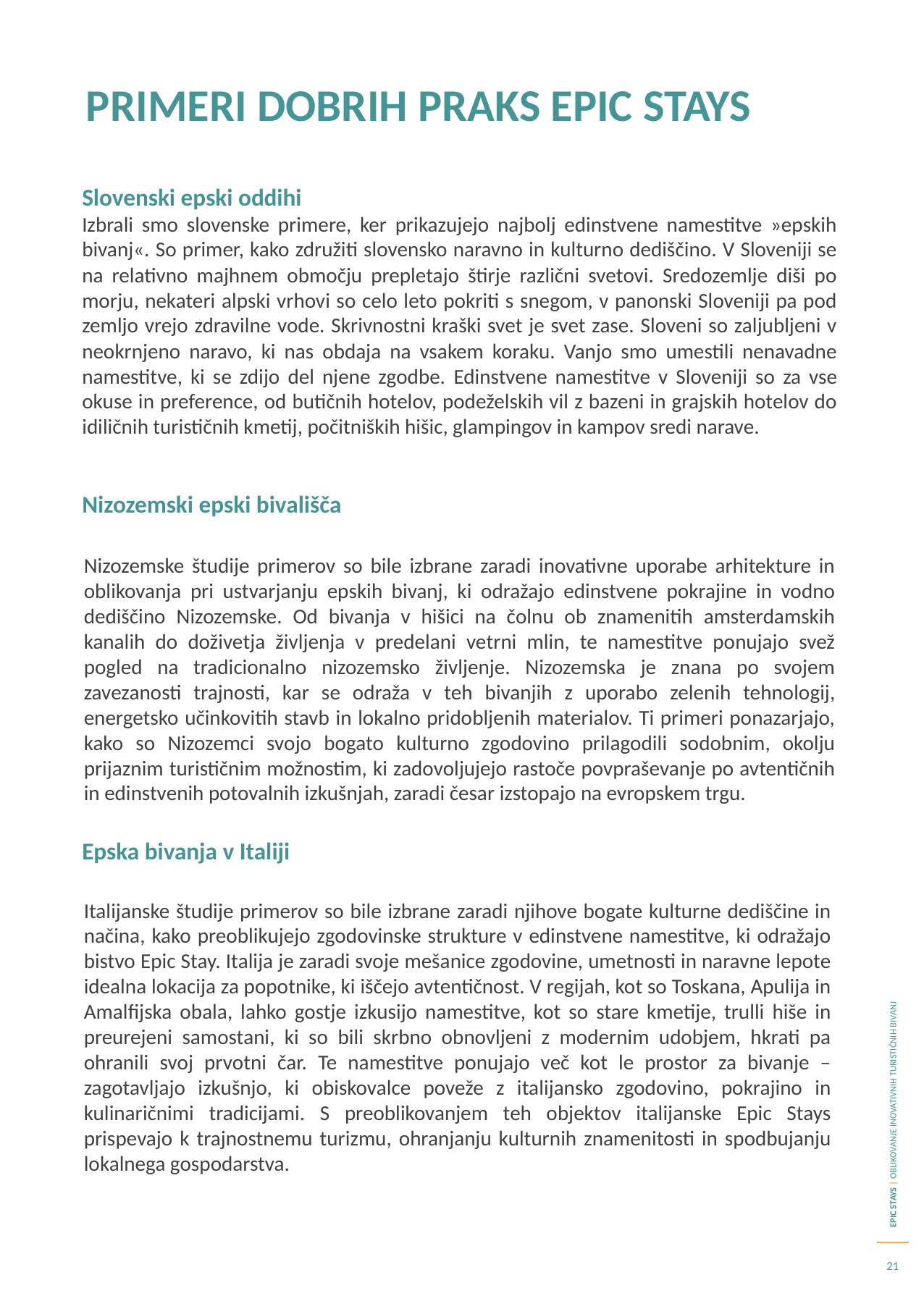

PRIMERI DOBRIH PRAKS EPIC STAYS

Slovenski epski oddihi
Izbrali smo slovenske primere, ker prikazujejo najbolj edinstvene namestitve »epskih bivanj«. So primer, kako združiti slovensko naravno in kulturno dediščino. V Sloveniji se na relativno majhnem območju prepletajo štirje različni svetovi. Sredozemlje diši po morju, nekateri alpski vrhovi so celo leto pokriti s snegom, v panonski Sloveniji pa pod zemljo vrejo zdravilne vode. Skrivnostni kraški svet je svet zase. Sloveni so zaljubljeni v neokrnjeno naravo, ki nas obdaja na vsakem koraku. Vanjo smo umestili nenavadne namestitve, ki se zdijo del njene zgodbe. Edinstvene namestitve v Sloveniji so za vse okuse in preference, od butičnih hotelov, podeželskih vil z bazeni in grajskih hotelov do idiličnih turističnih kmetij, počitniških hišic, glampingov in kampov sredi narave.

Nizozemski epski bivališča

Epska bivanja v Italiji

Nizozemske študije primerov so bile izbrane zaradi inovativne uporabe arhitekture in oblikovanja pri ustvarjanju epskih bivanj, ki odražajo edinstvene pokrajine in vodno dediščino Nizozemske. Od bivanja v hišici na čolnu ob znamenitih amsterdamskih kanalih do doživetja življenja v predelani vetrni mlin, te namestitve ponujajo svež pogled na tradicionalno nizozemsko življenje. Nizozemska je znana po svojem zavezanosti trajnosti, kar se odraža v teh bivanjih z uporabo zelenih tehnologij, energetsko učinkovitih stavb in lokalno pridobljenih materialov. Ti primeri ponazarjajo, kako so Nizozemci svojo bogato kulturno zgodovino prilagodili sodobnim, okolju prijaznim turističnim možnostim, ki zadovoljujejo rastoče povpraševanje po avtentičnih in edinstvenih potovalnih izkušnjah, zaradi česar izstopajo na evropskem trgu.
Italijanske študije primerov so bile izbrane zaradi njihove bogate kulturne dediščine in načina, kako preoblikujejo zgodovinske strukture v edinstvene namestitve, ki odražajo bistvo Epic Stay. Italija je zaradi svoje mešanice zgodovine, umetnosti in naravne lepote idealna lokacija za popotnike, ki iščejo avtentičnost. V regijah, kot so Toskana, Apulija in Amalfijska obala, lahko gostje izkusijo namestitve, kot so stare kmetije, trulli hiše in preurejeni samostani, ki so bili skrbno obnovljeni z modernim udobjem, hkrati pa ohranili svoj prvotni čar. Te namestitve ponujajo več kot le prostor za bivanje – zagotavljajo izkušnjo, ki obiskovalce poveže z italijansko zgodovino, pokrajino in kulinaričnimi tradicijami. S preoblikovanjem teh objektov italijanske Epic Stays prispevajo k trajnostnemu turizmu, ohranjanju kulturnih znamenitosti in spodbujanju lokalnega gospodarstva.
21